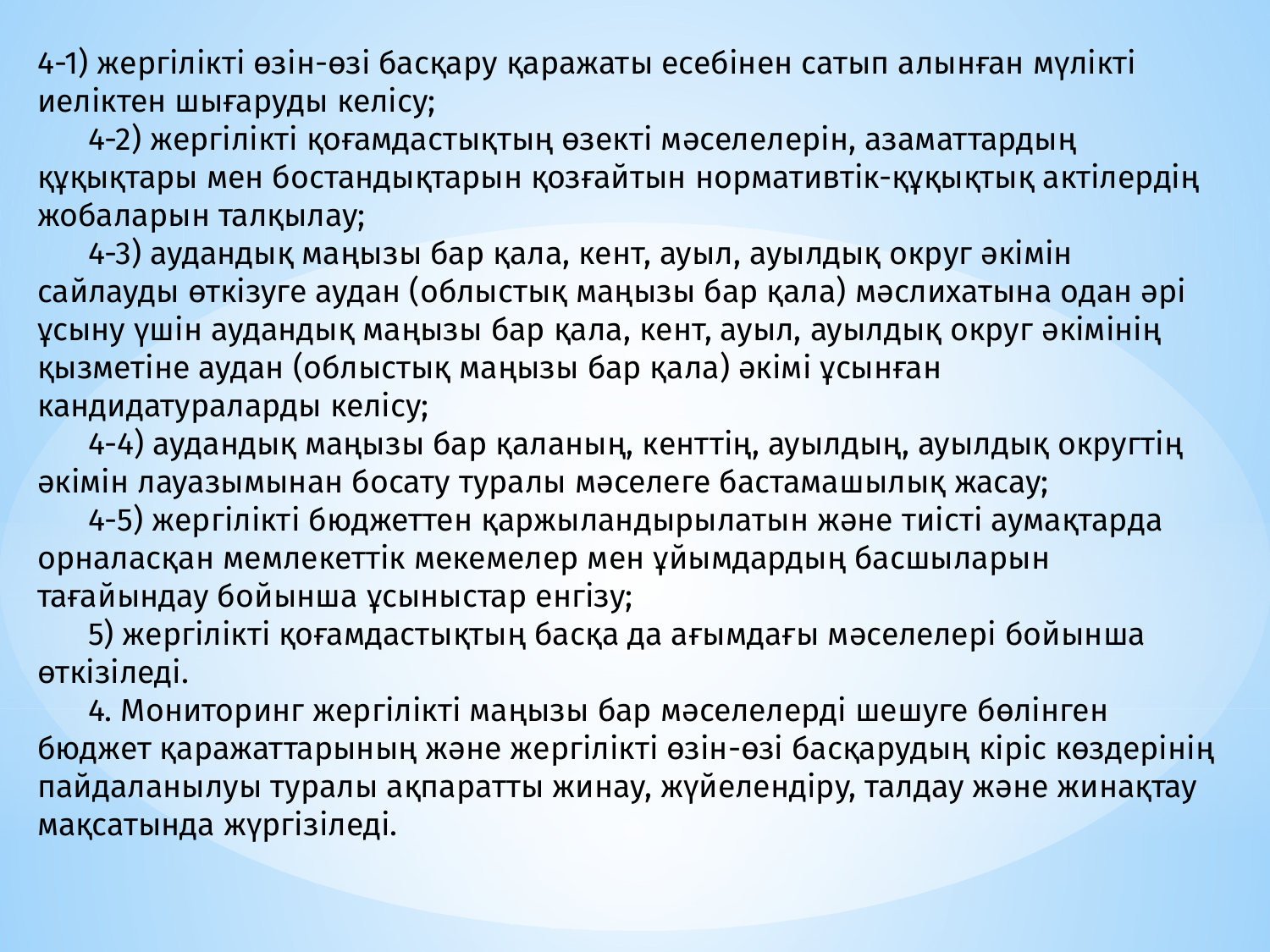

4-1) жергілікті өзін-өзі басқару қаражаты есебінен сатып алынған мүлікті иеліктен шығаруды келісу;
      4-2) жергілікті қоғамдастықтың өзекті мәселелерін, азаматтардың құқықтары мен бостандықтарын қозғайтын нормативтік-құқықтық актілердің жобаларын талқылау;
      4-3) аудандық маңызы бар қала, кент, ауыл, ауылдық округ әкімін сайлауды өткізуге аудан (облыстық маңызы бар қала) мәслихатына одан әрі ұсыну үшін аудандық маңызы бар қала, кент, ауыл, ауылдық округ әкімінің қызметіне аудан (облыстық маңызы бар қала) әкімі ұсынған кандидатураларды келісу;
      4-4) аудандық маңызы бар қаланың, кенттің, ауылдың, ауылдық округтің әкімін лауазымынан босату туралы мәселеге бастамашылық жасау;
      4-5) жергілікті бюджеттен қаржыландырылатын және тиісті аумақтарда орналасқан мемлекеттік мекемелер мен ұйымдардың басшыларын тағайындау бойынша ұсыныстар енгізу;
      5) жергілікті қоғамдастықтың басқа да ағымдағы мәселелері бойынша өткізіледі.
      4. Мониторинг жергілікті маңызы бар мәселелерді шешуге бөлінген бюджет қаражаттарының және жергілікті өзін-өзі басқарудың кіріс көздерінің пайдаланылуы туралы ақпаратты жинау, жүйелендіру, талдау және жинақтау мақсатында жүргізіледі.